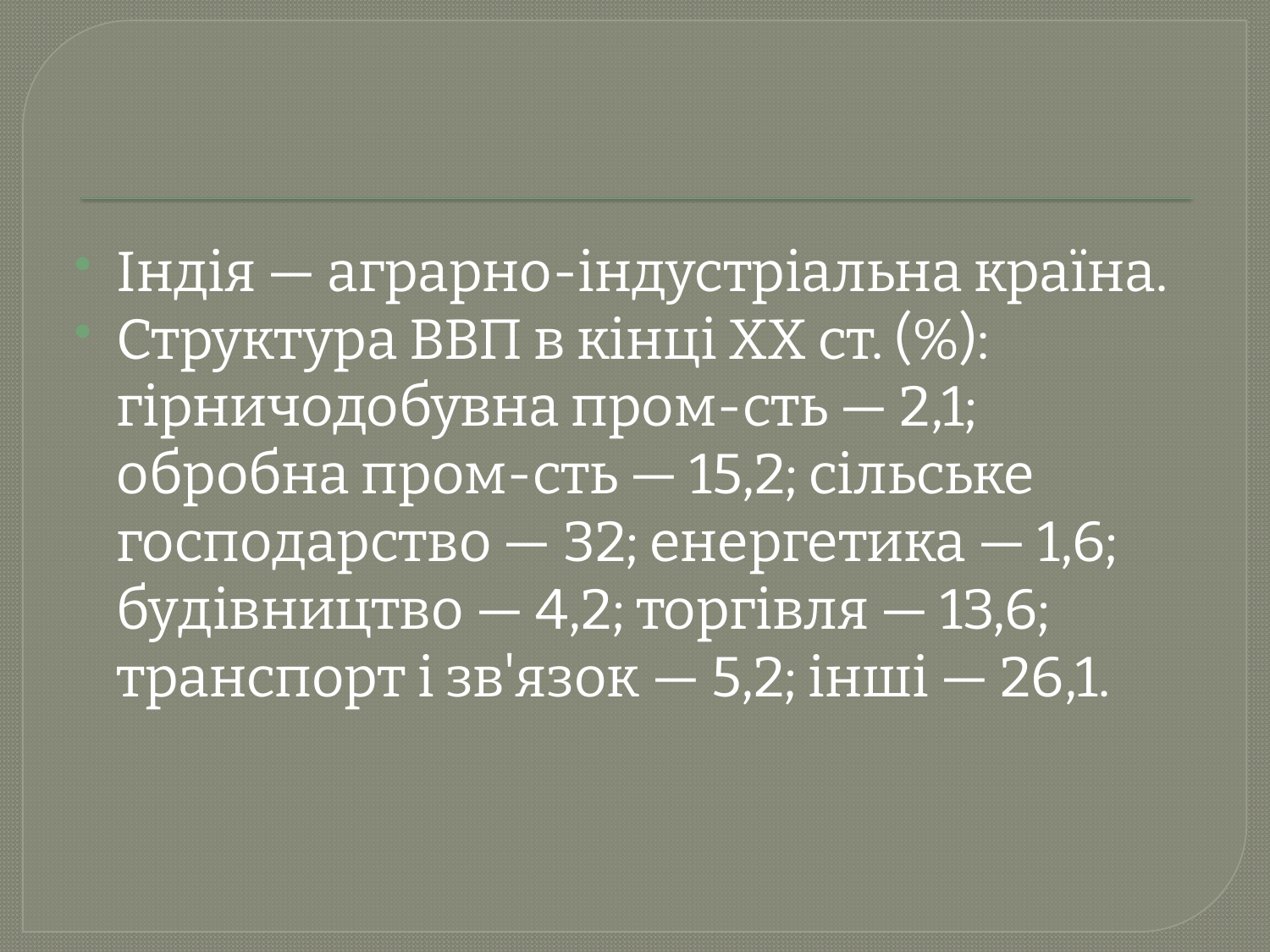

Індія — аграрно-індустріальна країна.
Структура ВВП в кінці XX ст. (%): гірничодобувна пром-сть — 2,1; обробна пром-сть — 15,2; сільське господарство — 32; енергетика — 1,6; будівництво — 4,2; торгівля — 13,6; транспорт і зв'язок — 5,2; інші — 26,1.